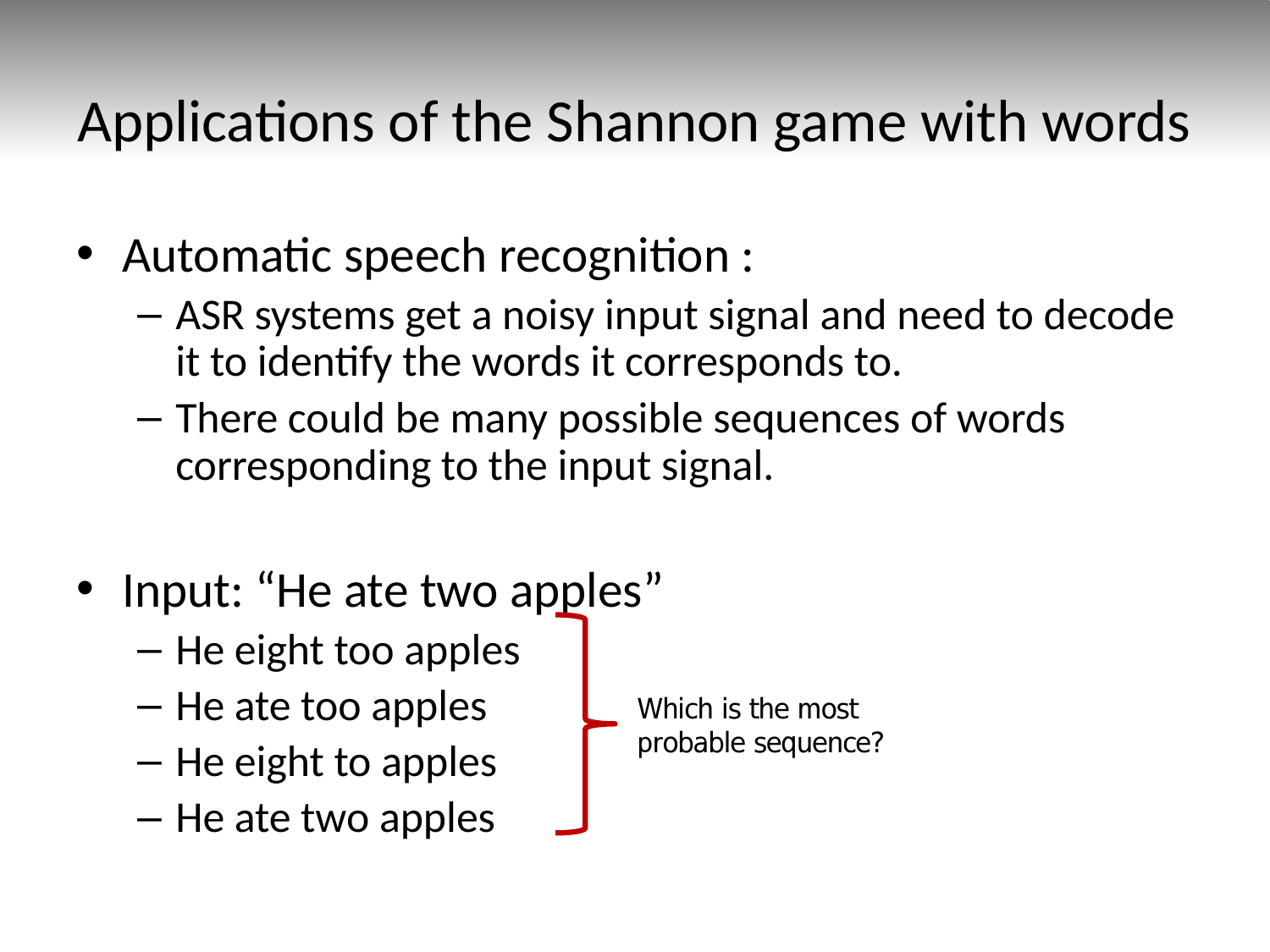

# Applications of the Shannon game with words
Automatic speech recognition :
ASR systems get a noisy input signal and need to decode it to identify the words it corresponds to.
There could be many possible sequences of words corresponding to the input signal.

Input: “He ate two apples”
He eight too apples
He ate too apples
He eight to apples
He ate two apples

Which is the most probable sequence?